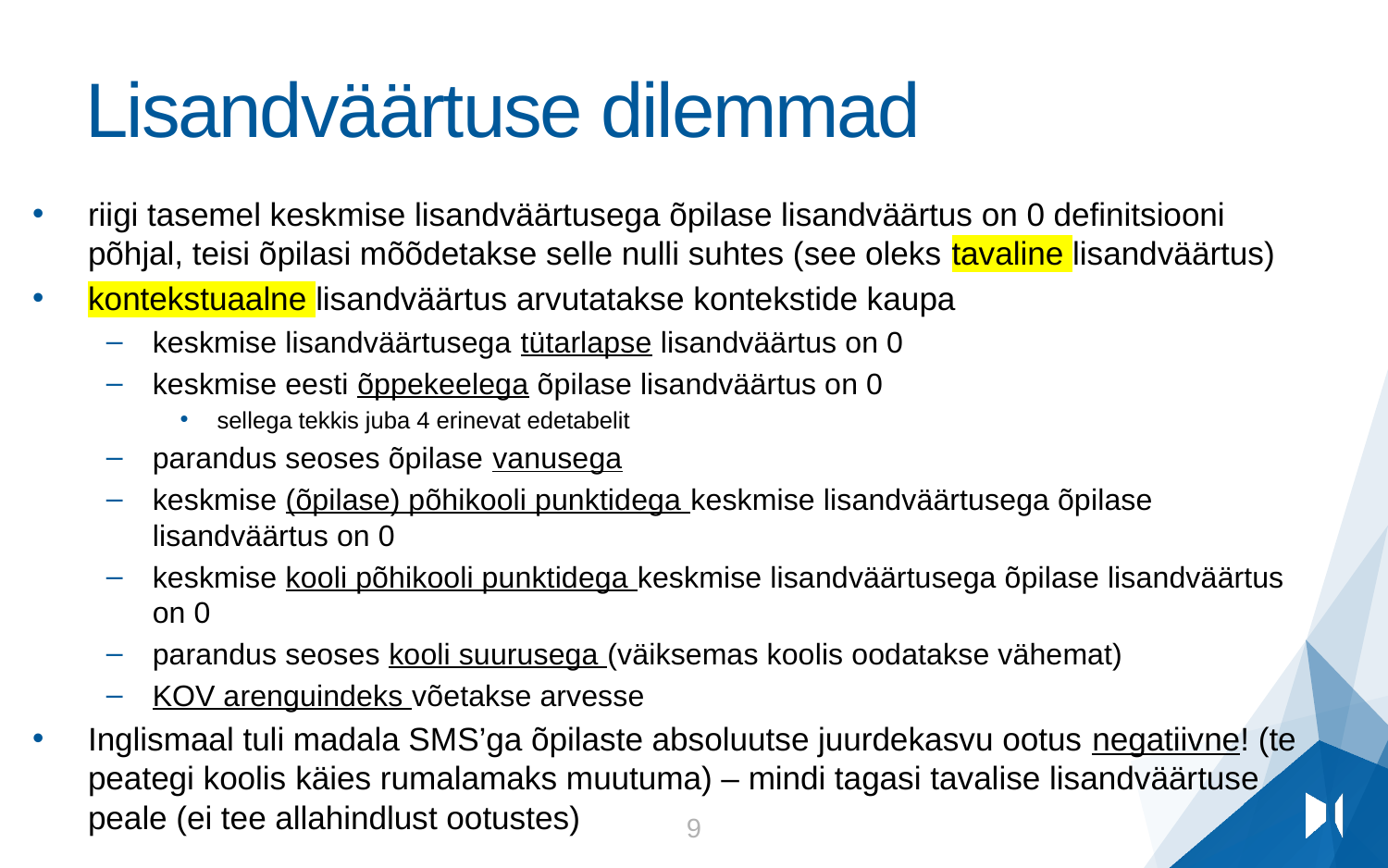

# Lisandväärtuse dilemmad
riigi tasemel keskmise lisandväärtusega õpilase lisandväärtus on 0 definitsiooni põhjal, teisi õpilasi mõõdetakse selle nulli suhtes (see oleks tavaline lisandväärtus)
kontekstuaalne lisandväärtus arvutatakse kontekstide kaupa
keskmise lisandväärtusega tütarlapse lisandväärtus on 0
keskmise eesti õppekeelega õpilase lisandväärtus on 0
sellega tekkis juba 4 erinevat edetabelit
parandus seoses õpilase vanusega
keskmise (õpilase) põhikooli punktidega keskmise lisandväärtusega õpilase lisandväärtus on 0
keskmise kooli põhikooli punktidega keskmise lisandväärtusega õpilase lisandväärtus on 0
parandus seoses kooli suurusega (väiksemas koolis oodatakse vähemat)
KOV arenguindeks võetakse arvesse
Inglismaal tuli madala SMS’ga õpilaste absoluutse juurdekasvu ootus negatiivne! (te peategi koolis käies rumalamaks muutuma) – mindi tagasi tavalise lisandväärtuse peale (ei tee allahindlust ootustes)
9